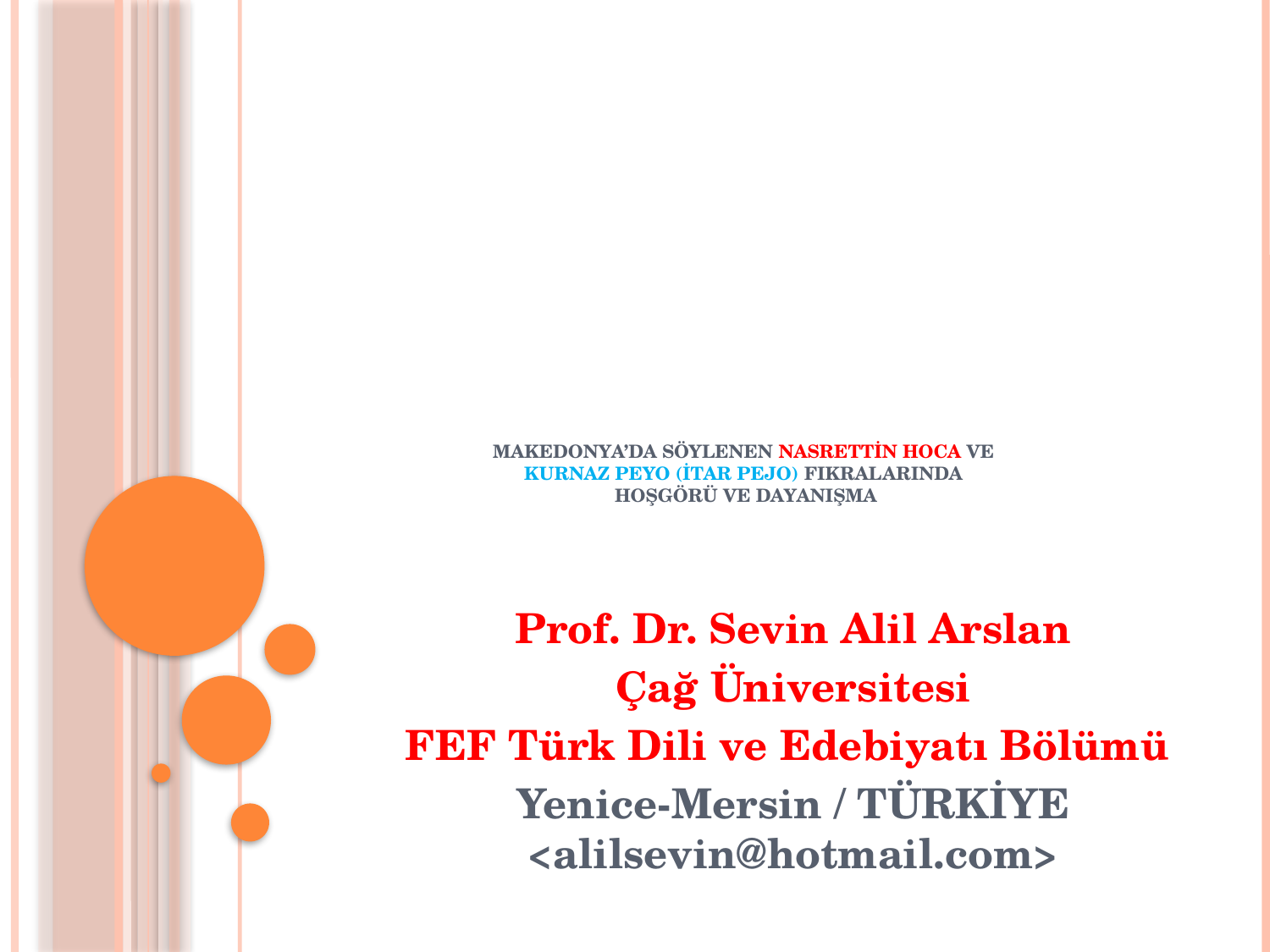

# MAKEDONYA’DA SÖYLENEN NASRETTİN HOCA VE KURNAZ PEYO (İTAR PEJO) FIKRALARINDA HOŞGÖRÜ VE DAYANIŞMA
Prof. Dr. Sevin Alil Arslan
 Çağ Üniversitesi
FEF Türk Dili ve Edebiyatı Bölümü
Yenice-Mersin / TÜRKİYE <alilsevin@hotmail.com>